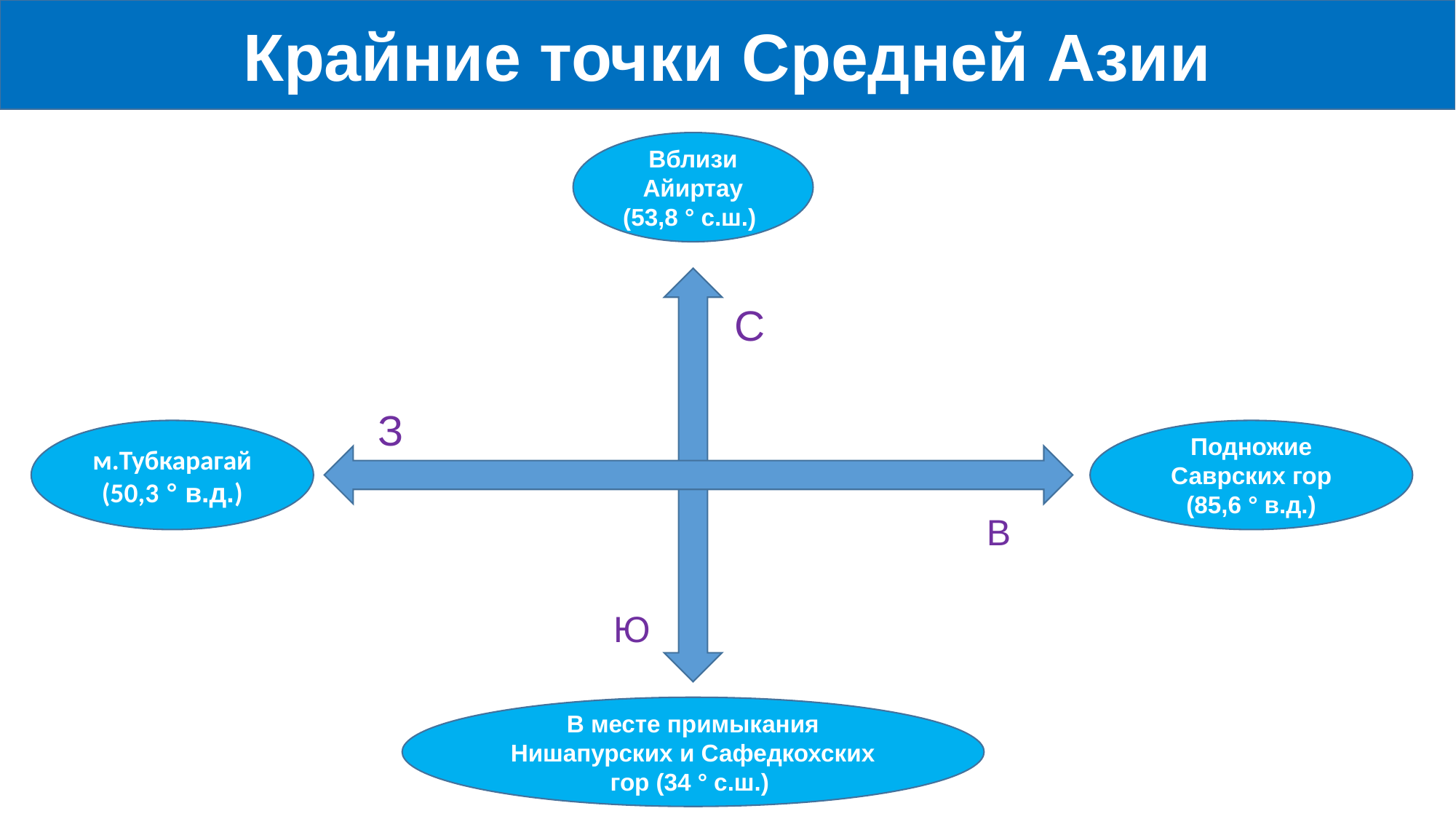

Крайние точки Средней Азии
Вблизи Айиртау (53,8 ° с.ш.)

С
З
м.Тубкарагай (50,3 ° в.д.)
Подножие Саврских гор (85,6 ° в.д.)

В
Ю
В месте примыкания Нишапурских и Сафедкохских гор (34 ° с.ш.)